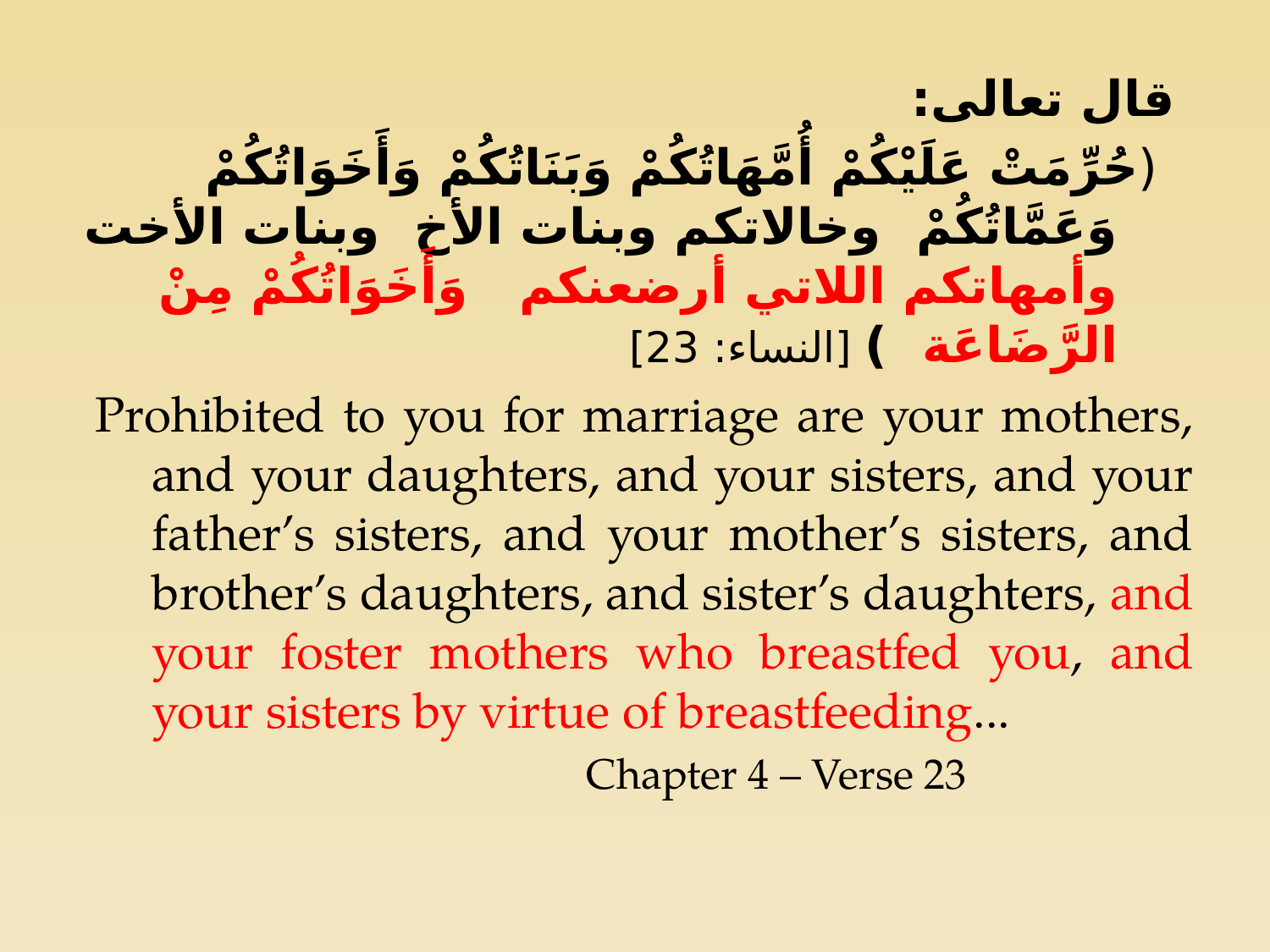

قال تعالى:
 (حُرِّمَتْ عَلَيْكُمْ أُمَّهَاتُكُمْ وَبَنَاتُكُمْ وَأَخَوَاتُكُمْ وَعَمَّاتُكُمْ  وخالاتكم وبنات الأخ  وبنات الأخت وأمهاتكم اللاتي أرضعنكم   وَأَخَوَاتُكُمْ مِنْ الرَّضَاعَة  ) [النساء: 23]
Prohibited to you for marriage are your mothers, and your daughters, and your sisters, and your father’s sisters, and your mother’s sisters, and brother’s daughters, and sister’s daughters, and your foster mothers who breastfed you, and your sisters by virtue of breastfeeding...
                         Chapter 4 – Verse 23